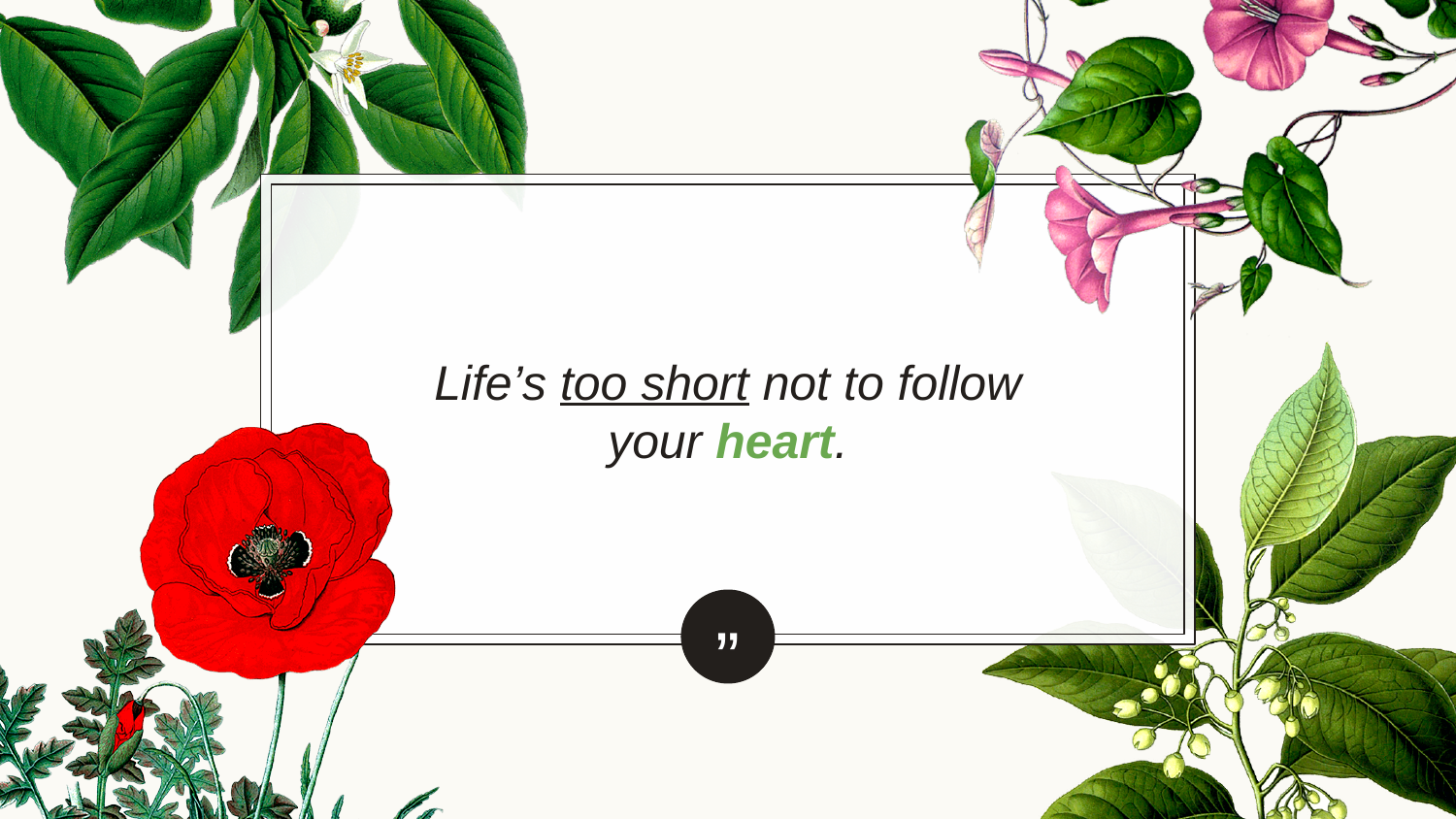

Life’s too short not to follow your heart.